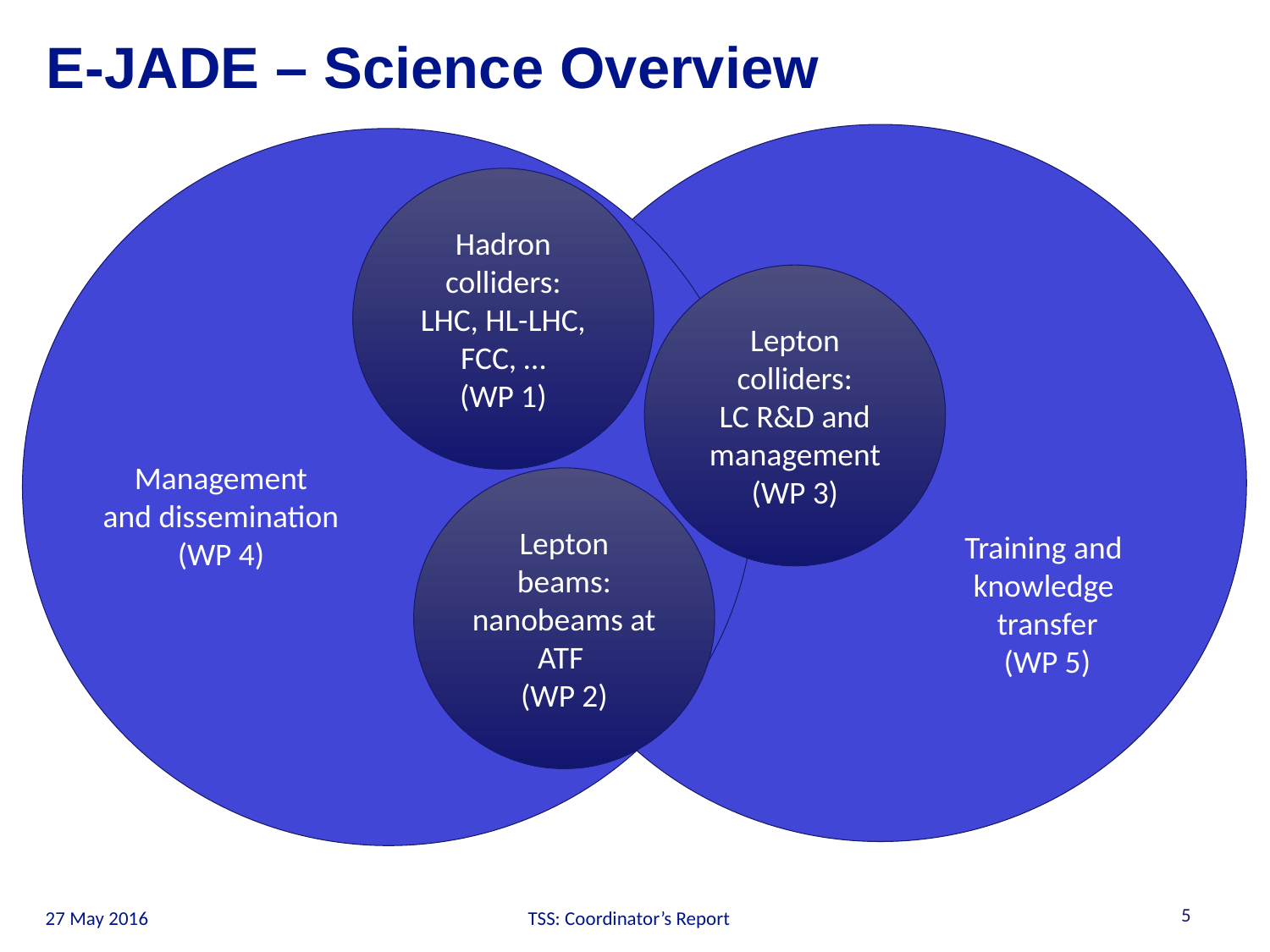

# E-JADE – Science Overview

Management
and dissemination
(WP 4)
Training and
knowledge
transfer
(WP 5)
Hadron colliders:
LHC, HL-LHC, FCC, …
(WP 1)
Lepton colliders:
LC R&D and management
(WP 3)
Lepton beams:
nanobeams at ATF
(WP 2)